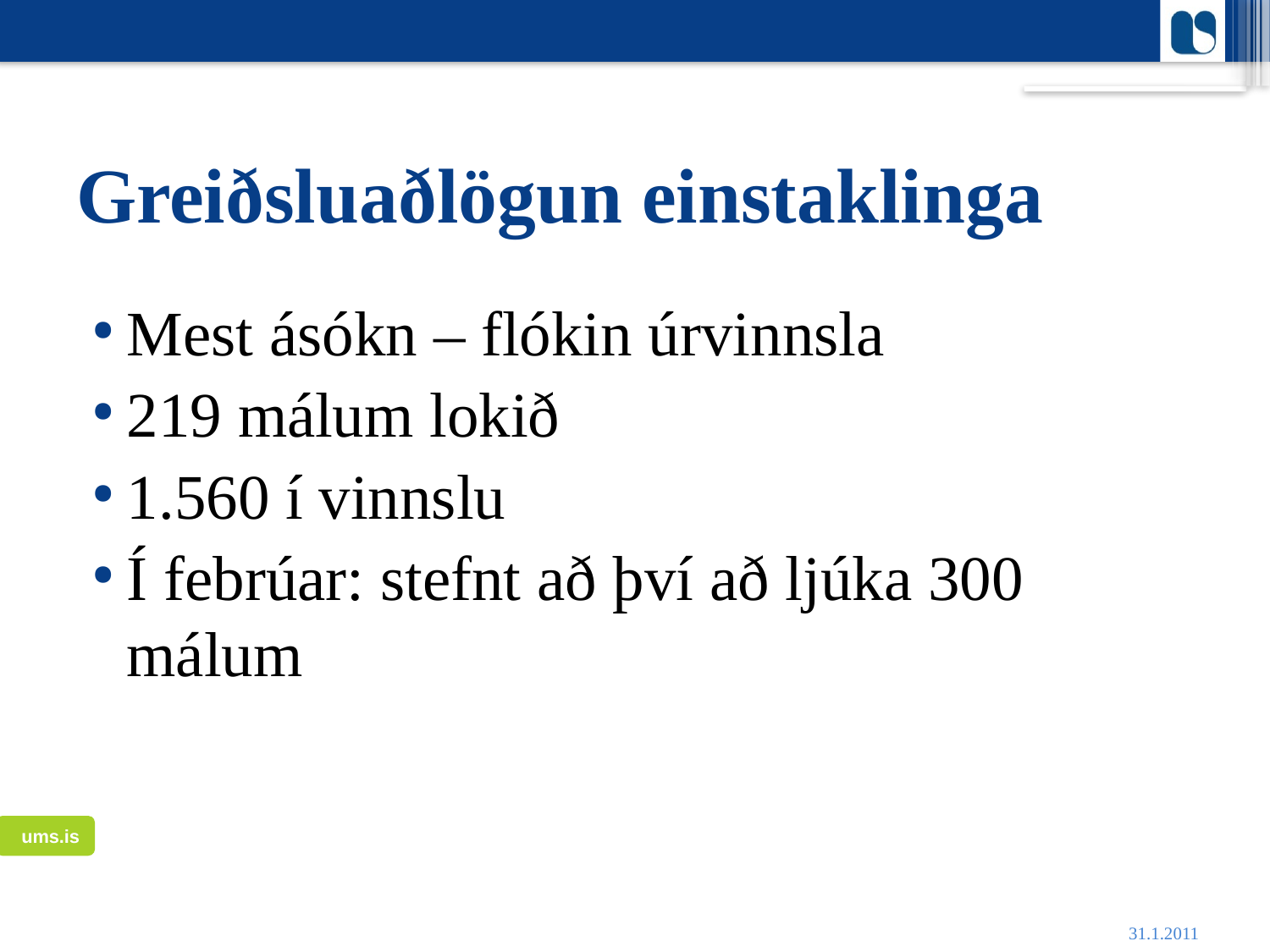

# Greiðsluaðlögun einstaklinga
Mest ásókn – flókin úrvinnsla
219 málum lokið
1.560 í vinnslu
Í febrúar: stefnt að því að ljúka 300 málum

31.1.2011